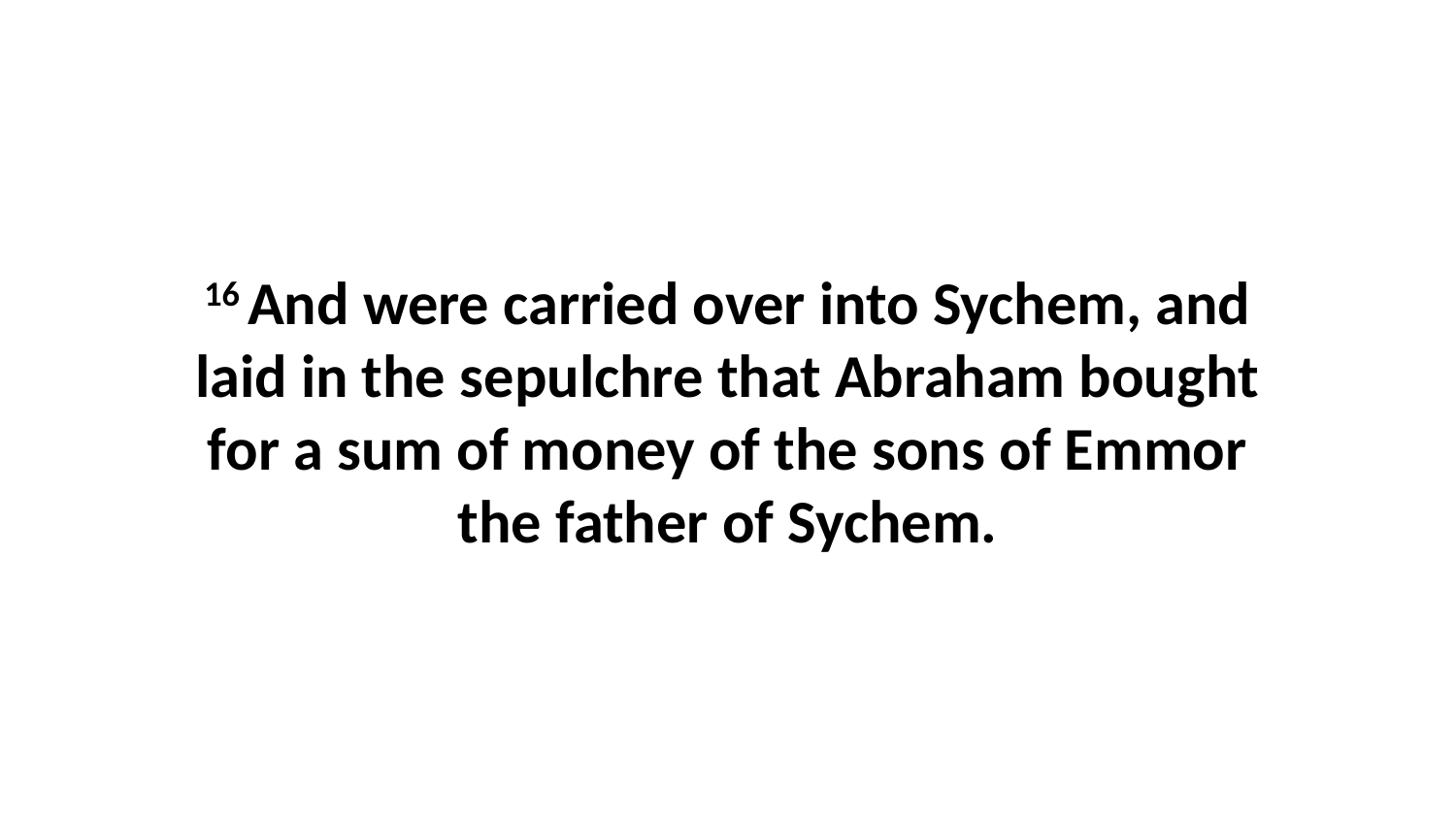

16 And were carried over into Sychem, and laid in the sepulchre that Abraham bought for a sum of money of the sons of Emmor the father of Sychem.